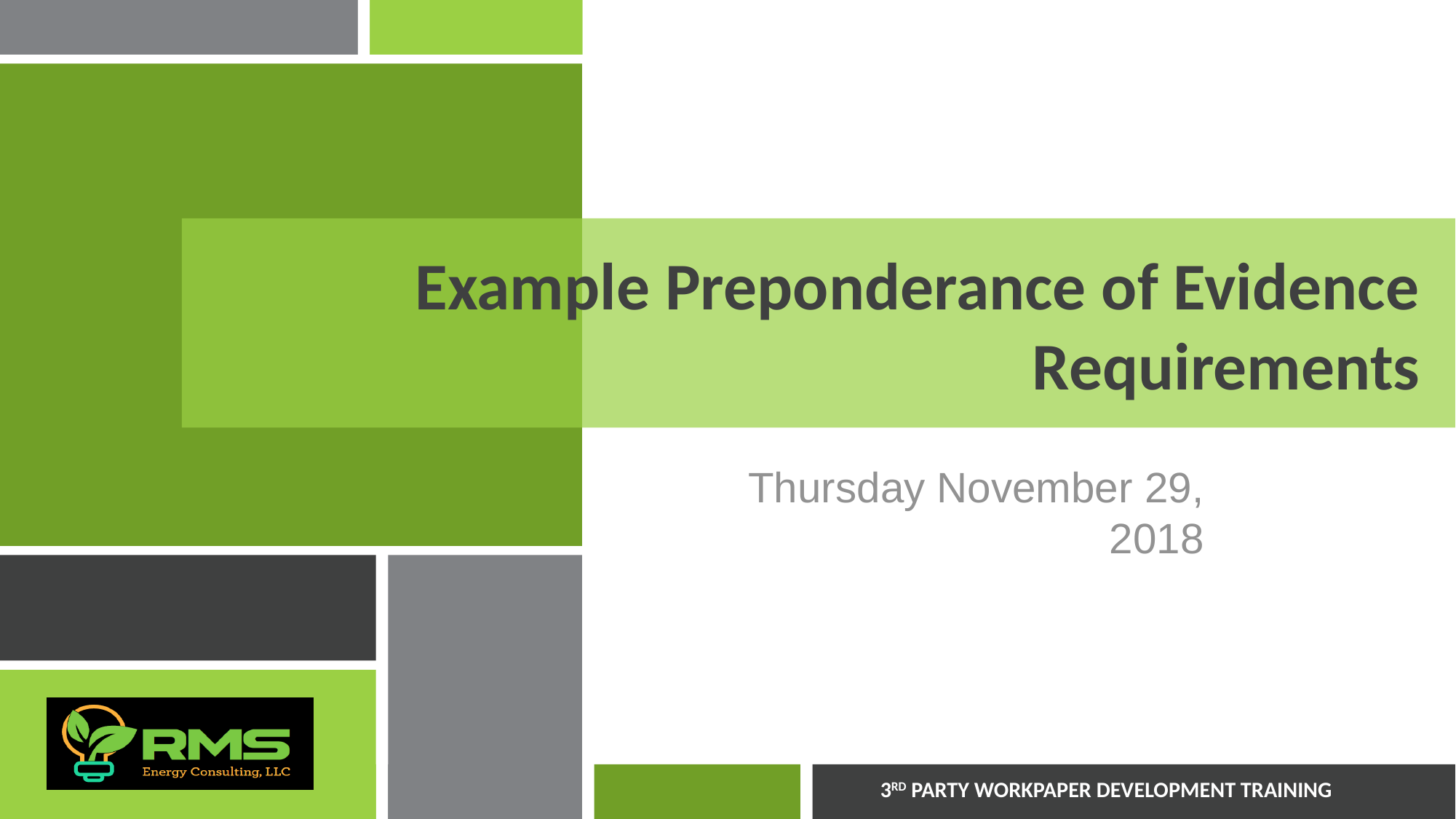

# Example Preponderance of Evidence Requirements
Thursday November 29, 2018
3RD PARTY WORKPAPER DEVELOPMENT TRAINING